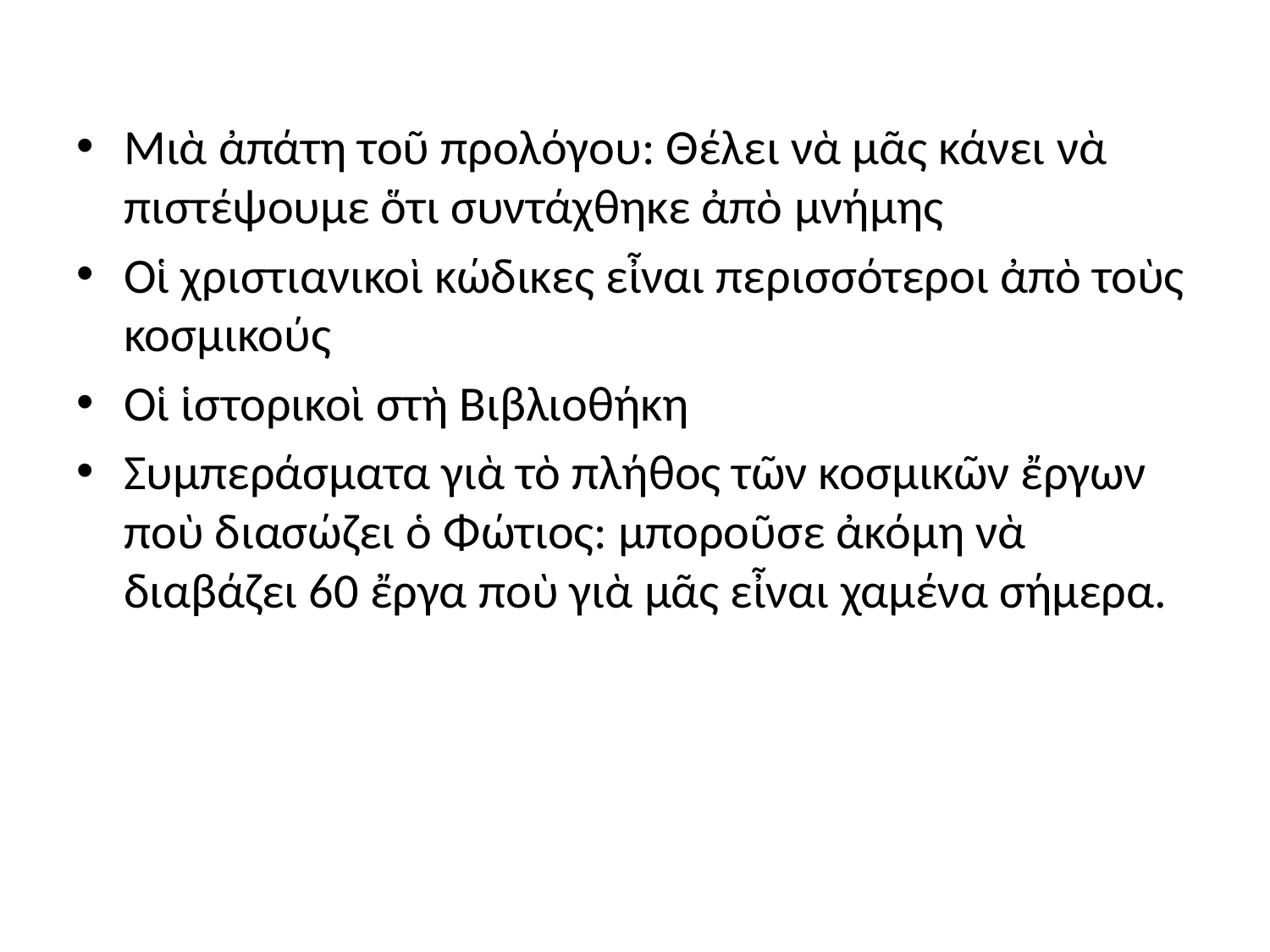

#
Μιὰ ἀπάτη τοῦ προλόγου: Θέλει νὰ μᾶς κάνει νὰ πιστέψουμε ὅτι συντάχθηκε ἀπὸ μνήμης
Οἱ χριστιανικοὶ κώδικες εἶναι περισσότεροι ἀπὸ τοὺς κοσμικούς
Οἱ ἱστορικοὶ στὴ Βιβλιοθήκη
Συμπεράσματα γιὰ τὸ πλήθος τῶν κοσμικῶν ἔργων ποὺ διασώζει ὁ Φώτιος: μποροῦσε ἀκόμη νὰ διαβάζει 60 ἔργα ποὺ γιὰ μᾶς εἶναι χαμένα σήμερα.